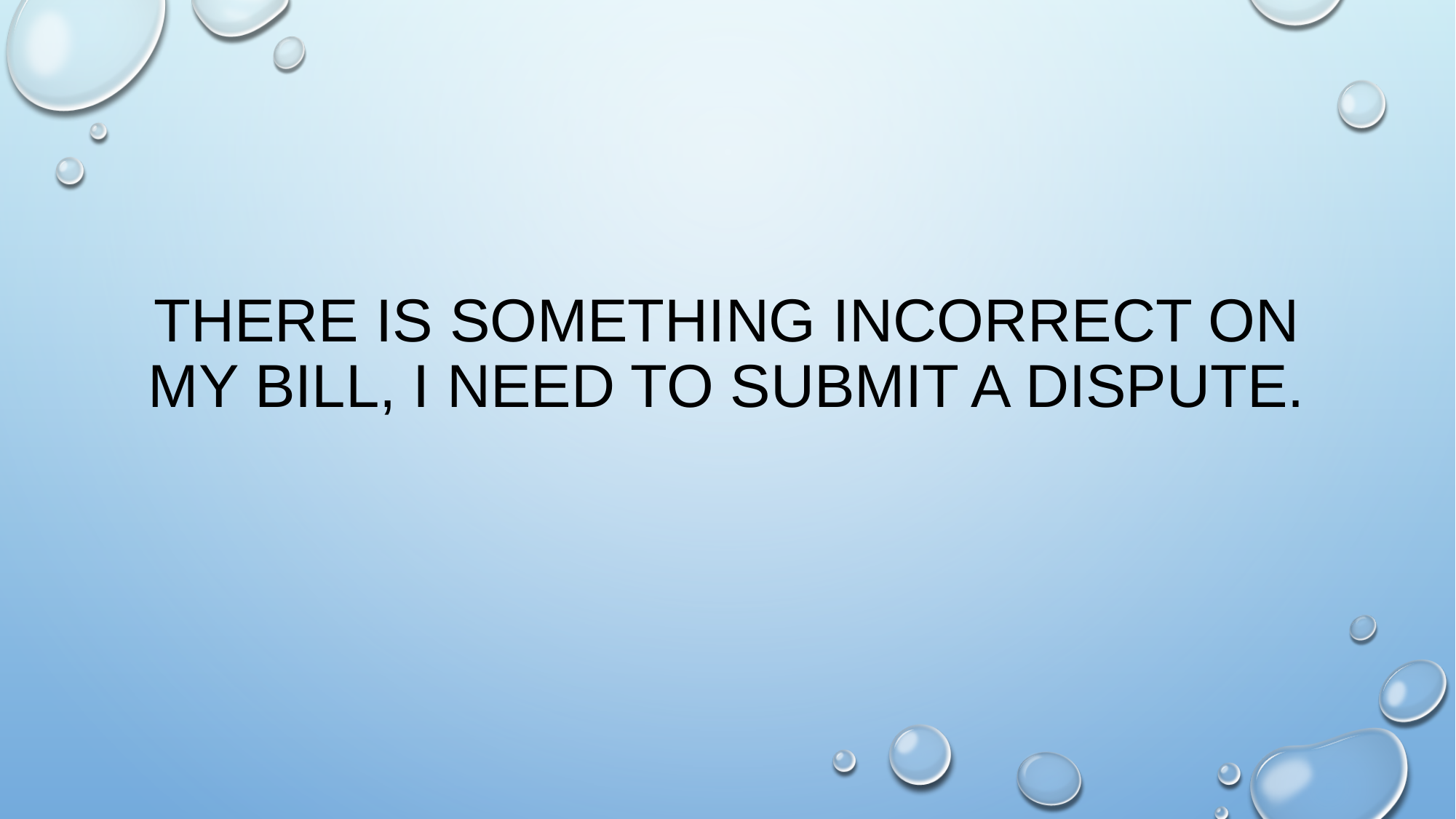

# There is something incorrect on my bill, I need to submit a dispute.